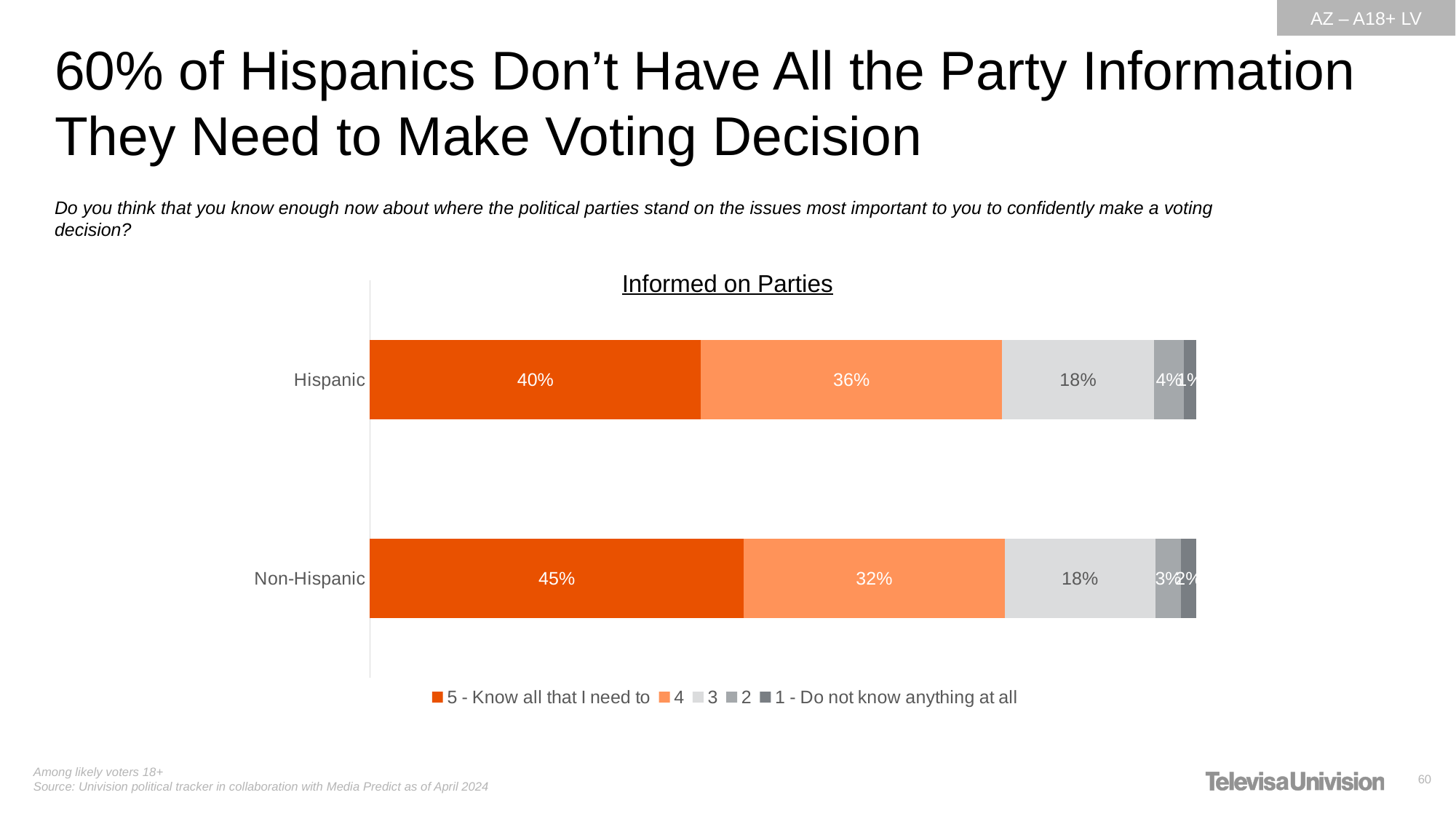

60% of Hispanics Don’t Have All the Party Information They Need to Make Voting Decision​
Do you think that you know enough now about where the political parties stand on the issues most important to you to confidently make a voting decision?
Informed on Parties

### Chart

| Category | 5 - Know all that I need to | 4 | 3 | 2 | 1 - Do not know anything at all |
|---|---|---|---|---|---|
| Hispanic | 0.4008279456210502 | 0.3643019605741653 | 0.1842447667859853 | 0.03586844126518356 | 0.01475688575361601 |
| Non-Hispanic | 0.4527398671495808 | 0.3157030033504126 | 0.1821453166609557 | 0.03143044395366396 | 0.0179813688853863 |